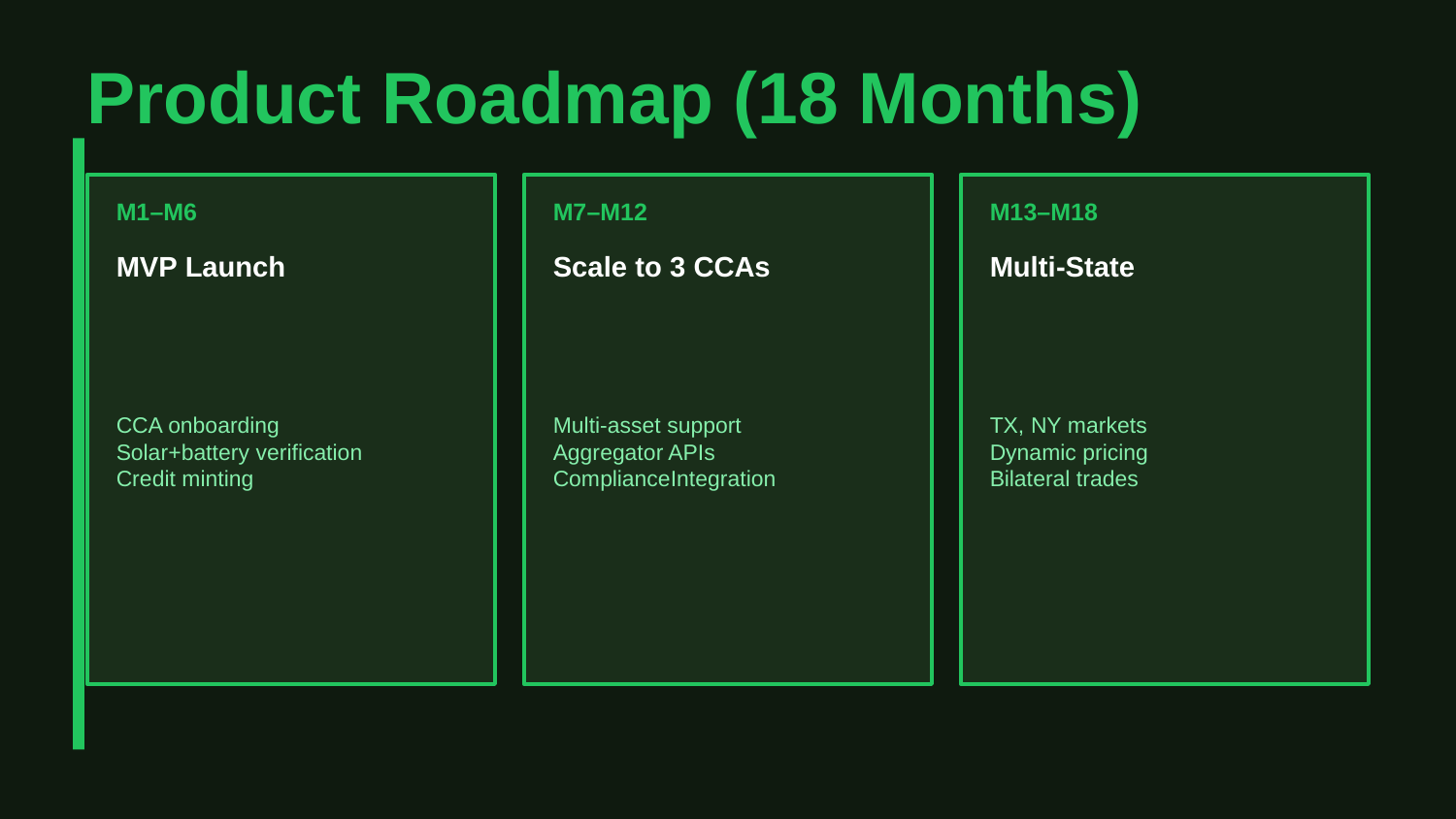

Product Roadmap (18 Months)

M1–M6
M7–M12
M13–M18
MVP Launch
Scale to 3 CCAs
Multi-State
CCA onboarding
Solar+battery verification
Credit minting
Multi-asset support
Aggregator APIs
ComplianceIntegration
TX, NY markets
Dynamic pricing
Bilateral trades